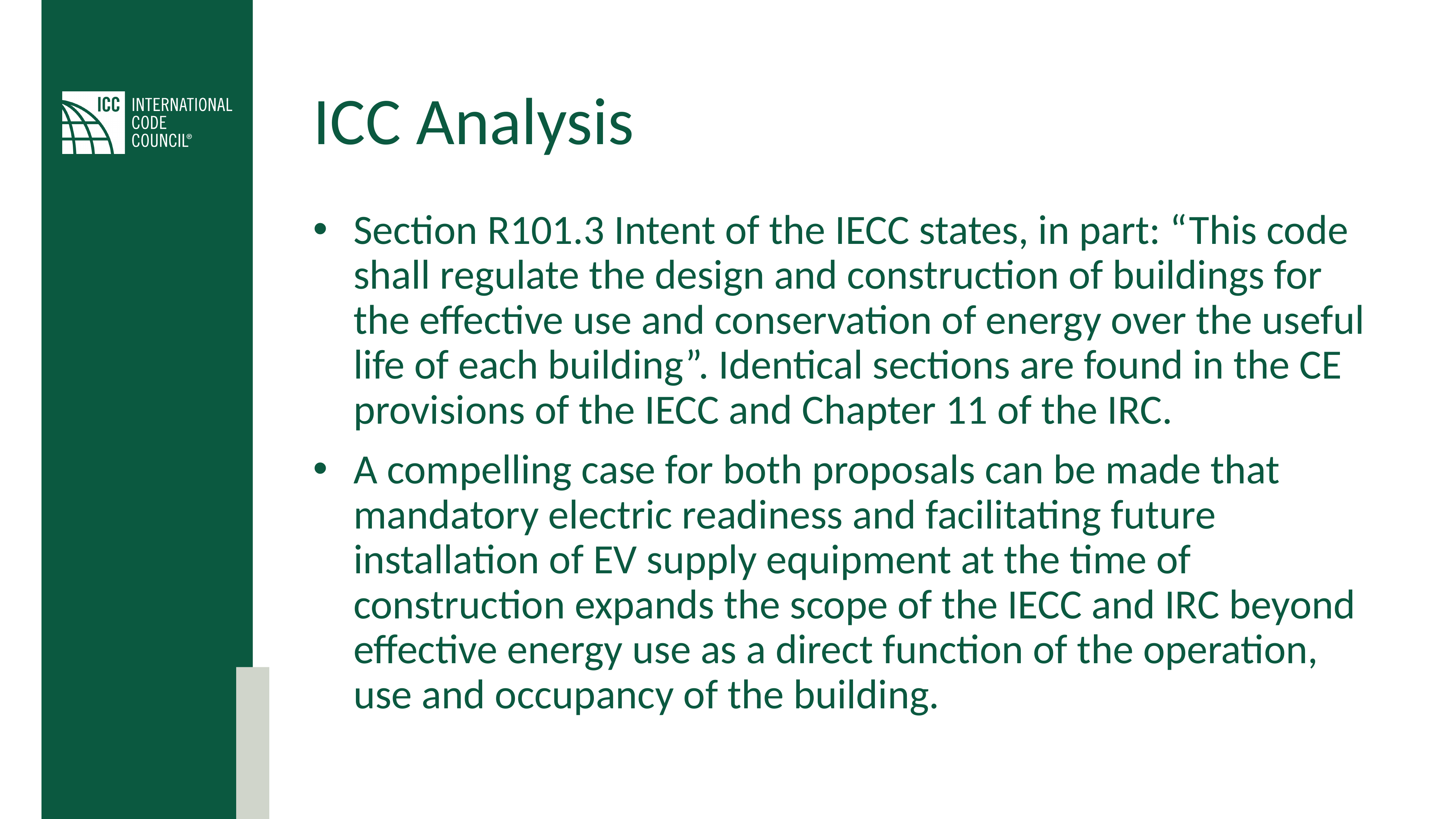

# ICC Analysis
Section R101.3 Intent of the IECC states, in part: “This code shall regulate the design and construction of buildings for the effective use and conservation of energy over the useful life of each building”. Identical sections are found in the CE provisions of the IECC and Chapter 11 of the IRC.
A compelling case for both proposals can be made that mandatory electric readiness and facilitating future installation of EV supply equipment at the time of construction expands the scope of the IECC and IRC beyond effective energy use as a direct function of the operation, use and occupancy of the building.